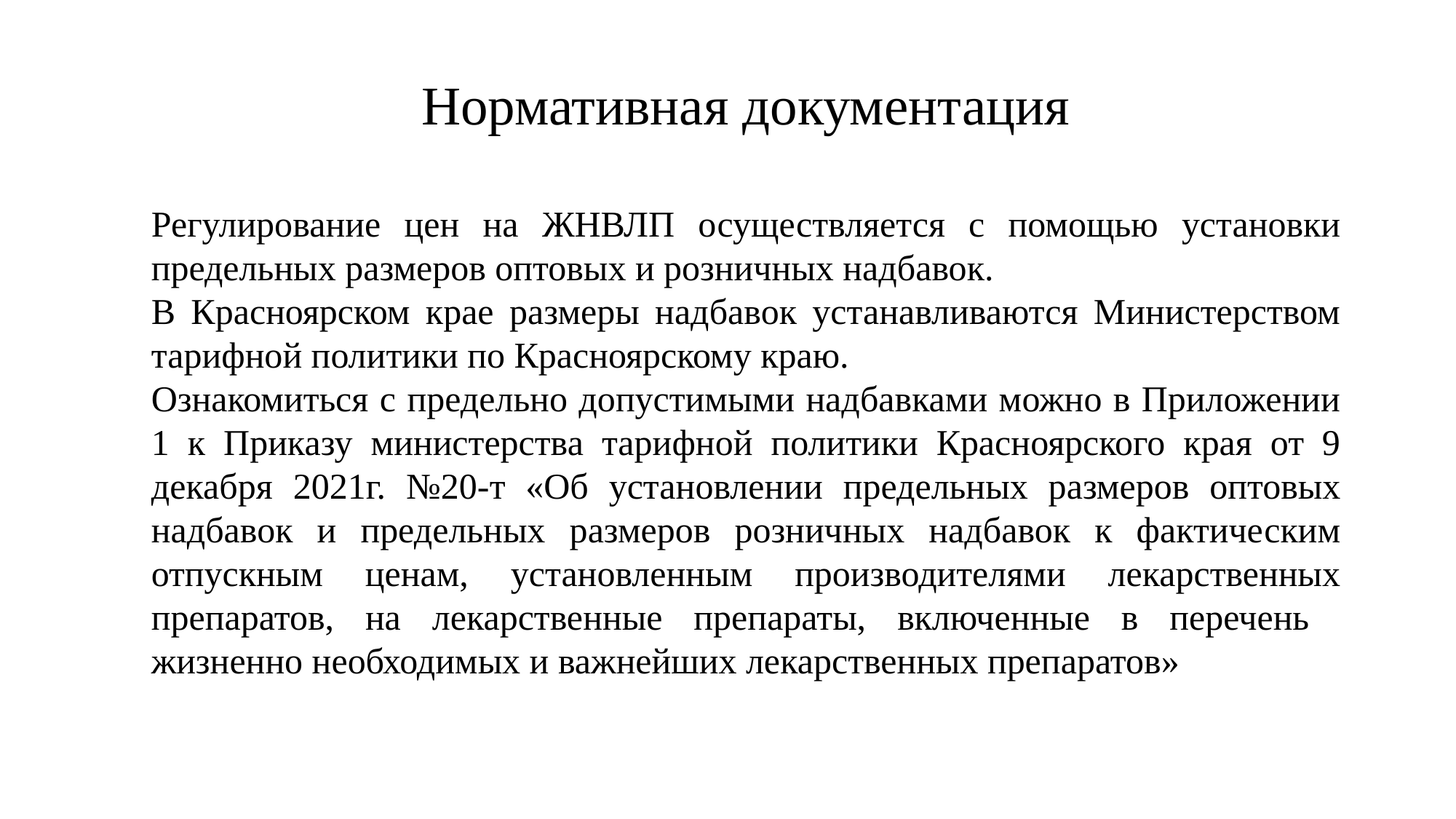

Нормативная документация
Регулирование цен на ЖНВЛП осуществляется с помощью установки предельных размеров оптовых и розничных надбавок.
В Красноярском крае размеры надбавок устанавливаются Министерством тарифной политики по Красноярскому краю.
Ознакомиться с предельно допустимыми надбавками можно в Приложении 1 к Приказу министерства тарифной политики Красноярского края от 9 декабря 2021г. №20-т «Об установлении предельных размеров оптовых надбавок и предельных размеров розничных надбавок к фактическим отпускным ценам, установленным производителями лекарственных препаратов, на лекарственные препараты, включенные в перечень  жизненно необходимых и важнейших лекарственных препаратов»